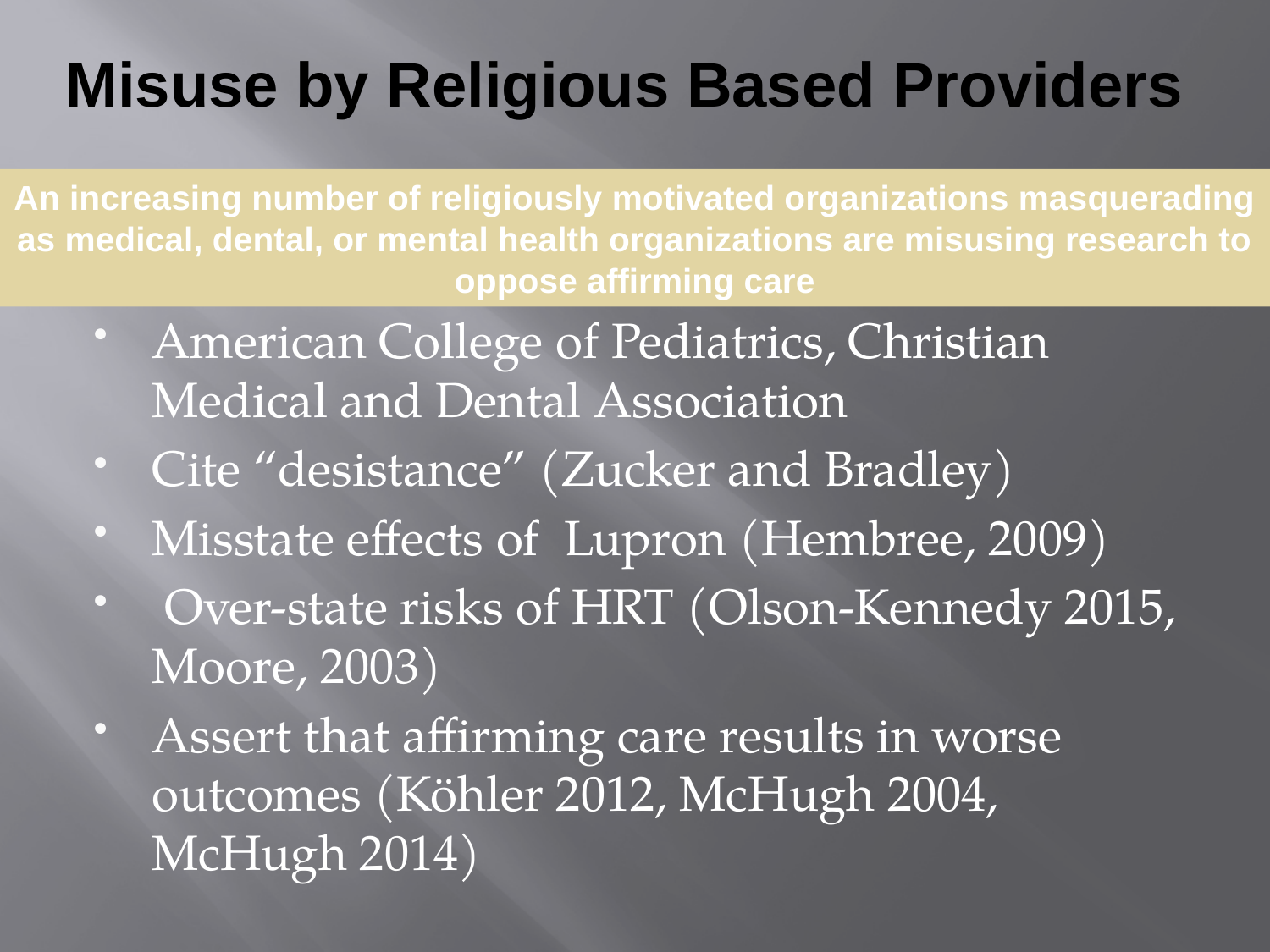

# Misuse by Religious Based Providers
An increasing number of religiously motivated organizations masquerading as medical, dental, or mental health organizations are misusing research to oppose affirming care
American College of Pediatrics, Christian Medical and Dental Association
Cite “desistance” (Zucker and Bradley)
Misstate effects of  Lupron (Hembree, 2009)
 Over-state risks of HRT (Olson-Kennedy 2015, Moore, 2003)
Assert that affirming care results in worse outcomes (Köhler 2012, McHugh 2004, McHugh 2014)